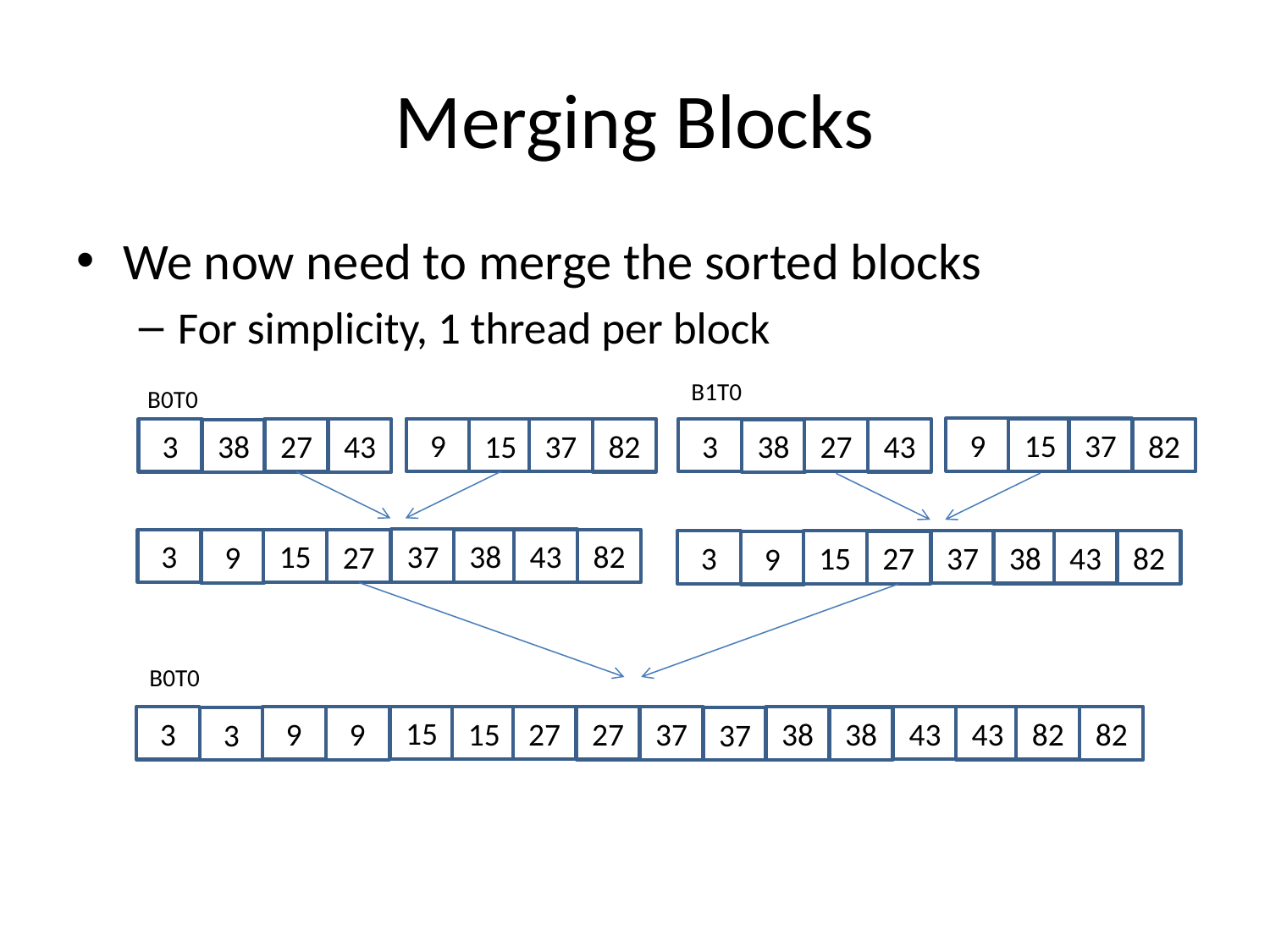

# Merging Blocks
We now need to merge the sorted blocks
For simplicity, 1 thread per block
B1T0
B0T0
9
15
37
9
82
3
27
15
37
43
82
3
27
43
38
38
37
38
43
82
3
15
27
9
37
38
43
82
3
15
27
9
B0T0
15
43
15
27
43
82
27
3
9
82
37
38
9
38
3
37